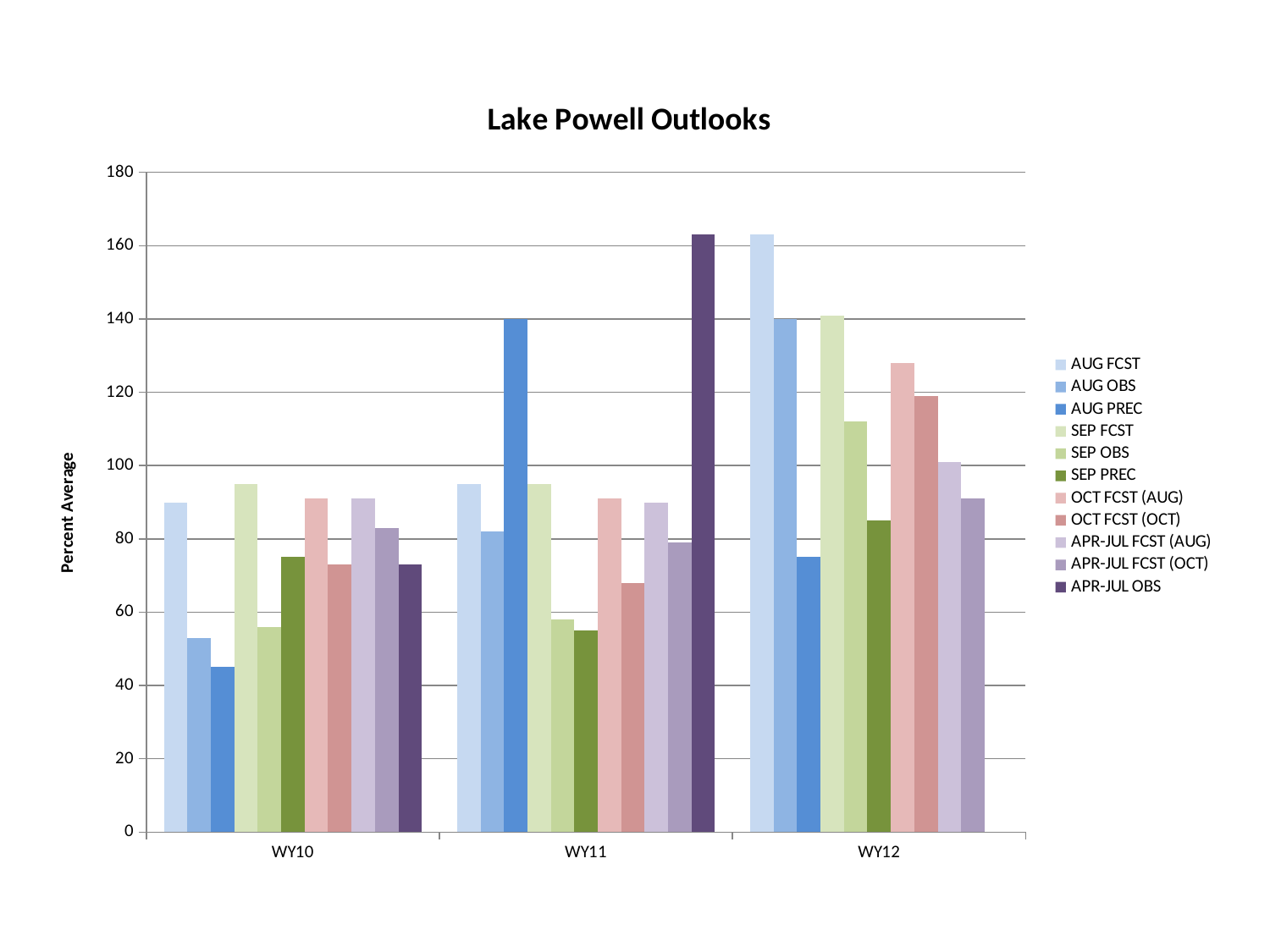

### Chart: Lake Powell Outlooks

| Category | AUG FCST | AUG OBS | AUG PREC | SEP FCST | SEP OBS | SEP PREC | OCT FCST (AUG) | OCT FCST (OCT) | APR-JUL FCST (AUG) | APR-JUL FCST (OCT) | APR-JUL OBS |
|---|---|---|---|---|---|---|---|---|---|---|---|
| WY10 | 90.0 | 53.0 | 45.0 | 95.0 | 56.0 | 75.0 | 91.0 | 73.0 | 91.0 | 83.0 | 73.0 |
| WY11 | 95.0 | 82.0 | 140.0 | 95.0 | 58.0 | 55.0 | 91.0 | 68.0 | 90.0 | 79.0 | 163.0 |
| WY12 | 163.0 | 140.0 | 75.0 | 141.0 | 112.0 | 85.0 | 128.0 | 119.0 | 101.0 | 91.0 | None |